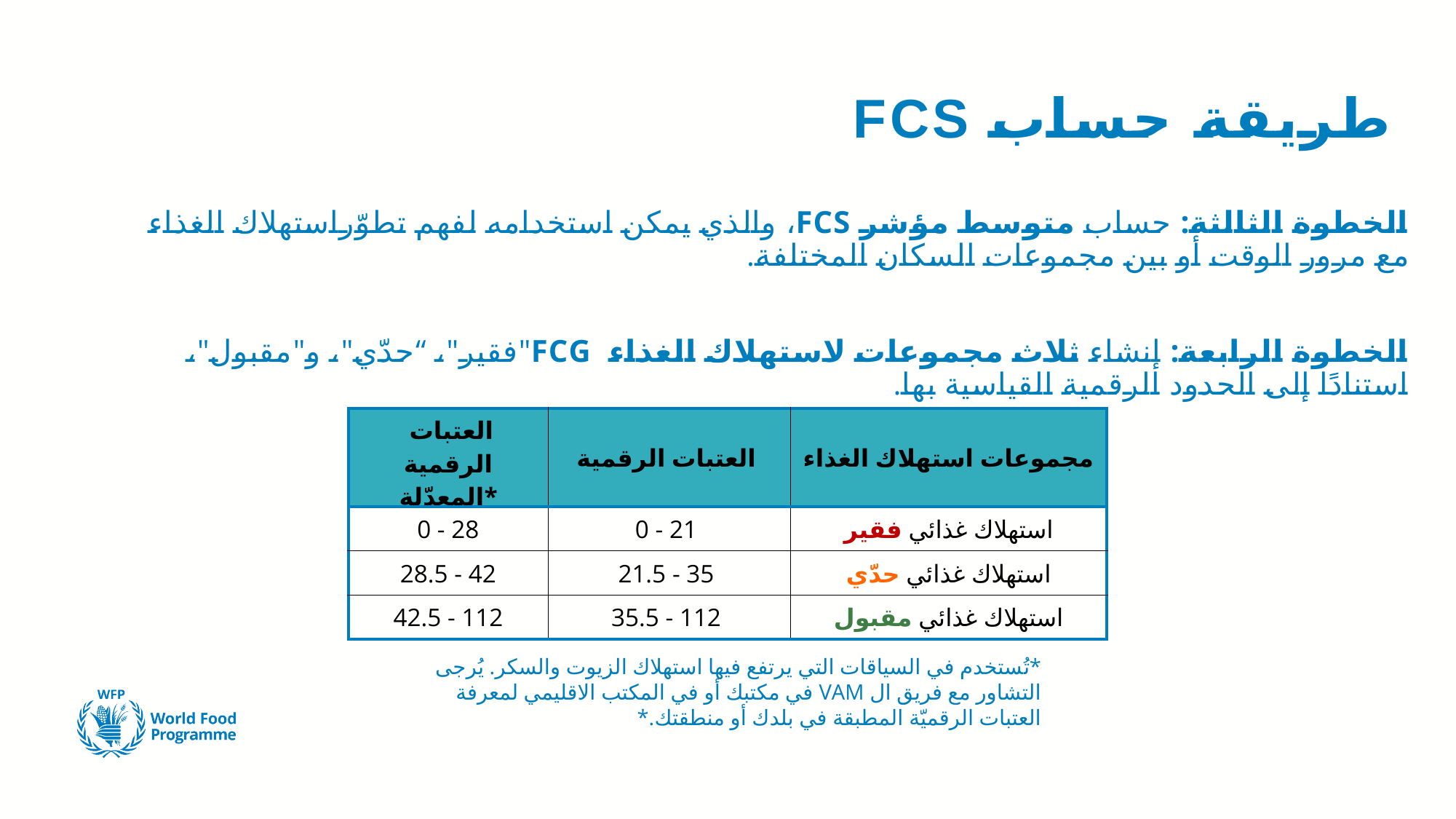

# طريقة حساب FCS
الخطوة الثالثة: حساب متوسط ​​مؤشر FCS، والذي يمكن استخدامه لفهم تطوّراستهلاك الغذاء مع مرور الوقت أو بين مجموعات السكان المختلفة.

الخطوة الرابعة: إنشاء ثلاث مجموعات لاستهلاك الغذاء  FCG"فقير"، “حدّي"، و"مقبول"، استنادًا إلى الحدود الرقمية القياسية بها.
| العتبات الرقمية المعدّلة\* | العتبات الرقمية | مجموعات استهلاك الغذاء |
| --- | --- | --- |
| 0 - 28 | 0 - 21 | استهلاك غذائي فقير |
| 28.5 - 42 | 21.5 - 35 | استهلاك غذائي حدّي |
| 42.5 - 112 | 35.5 - 112 | استهلاك غذائي مقبول |
*تُستخدم في السياقات التي يرتفع فيها استهلاك الزيوت والسكر. يُرجى التشاور مع فريق ال VAM في مكتبك أو في المكتب الاقليمي لمعرفة العتبات الرقميّة المطبقة في بلدك أو منطقتك.*